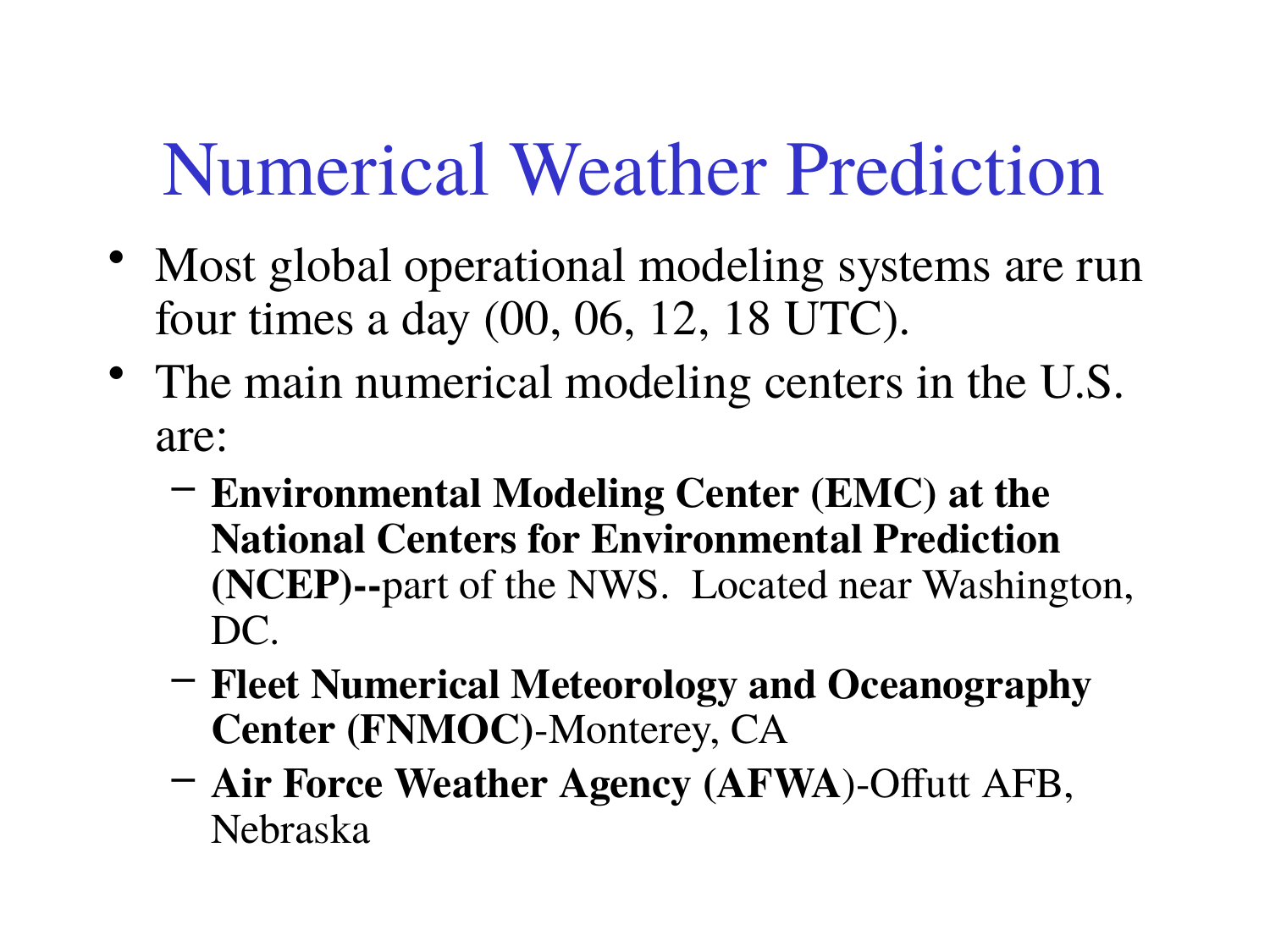

# Numerical Weather Prediction
Most global operational modeling systems are run four times a day (00, 06, 12, 18 UTC).
The main numerical modeling centers in the U.S. are:
Environmental Modeling Center (EMC) at the National Centers for Environmental Prediction (NCEP)--part of the NWS.  Located near Washington, DC.
Fleet Numerical Meteorology and Oceanography Center (FNMOC)-Monterey, CA
Air Force Weather Agency (AFWA)-Offutt AFB, Nebraska